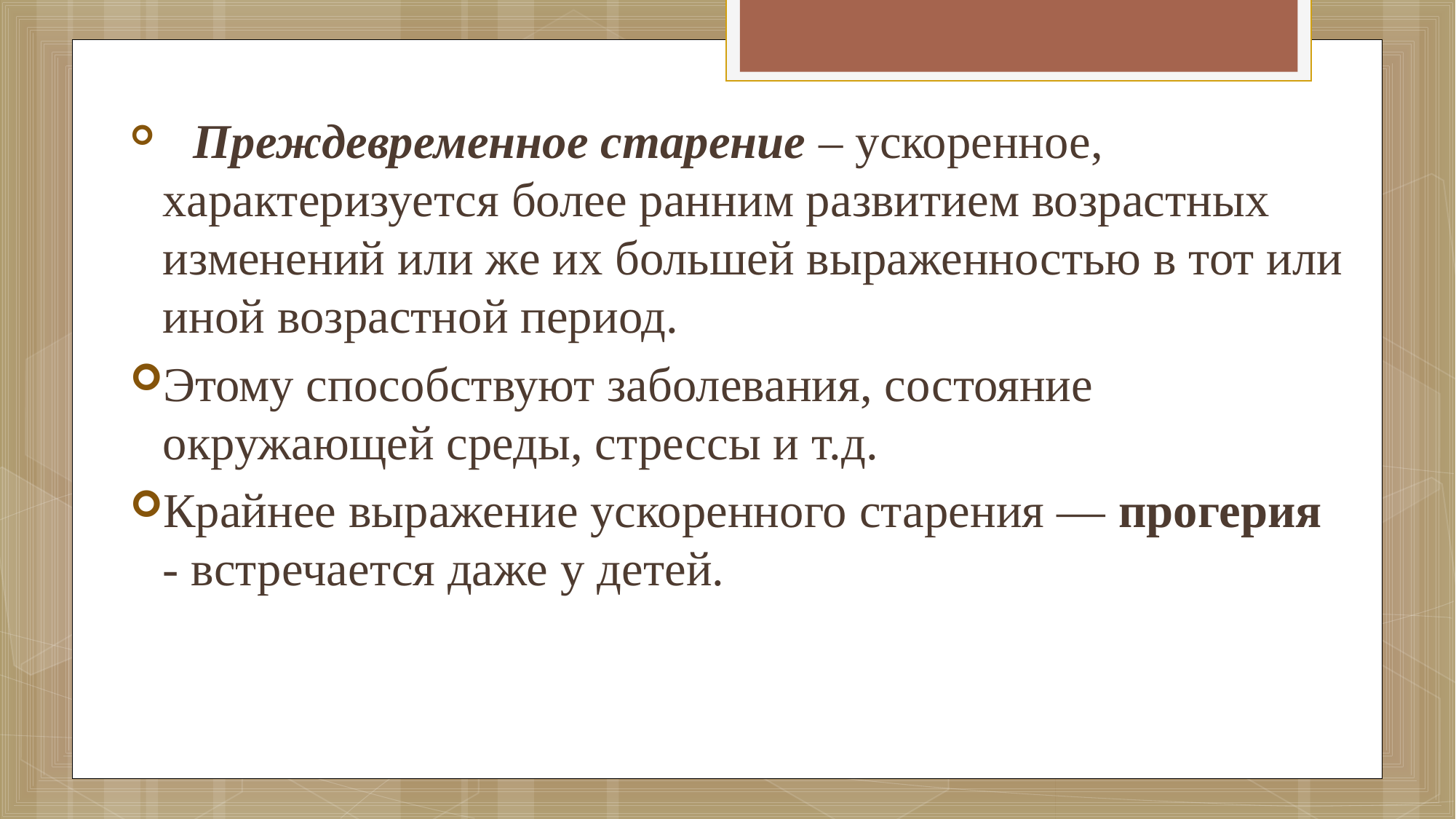

Преждевременное старение – ускоренное, характеризуется более ранним развитием возрастных изменений или же их большей выраженностью в тот или иной возрастной период.
Этому способствуют заболевания, состояние окружающей среды, стрессы и т.д.
Крайнее выражение ускоренного старения — прогерия - встречается даже у детей.